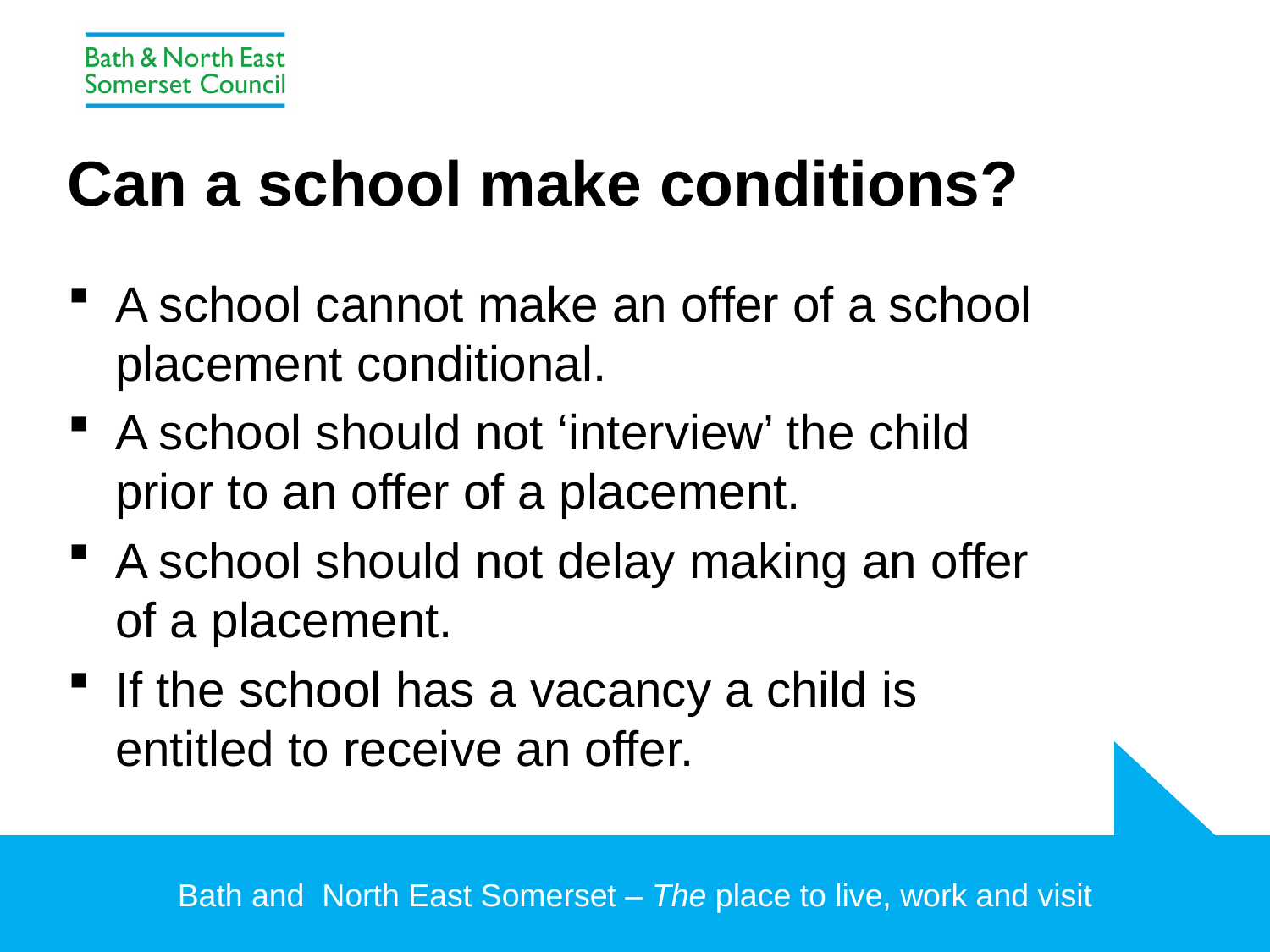

# Can a school make conditions?
A school cannot make an offer of a school placement conditional.
A school should not ‘interview’ the child prior to an offer of a placement.
A school should not delay making an offer of a placement.
If the school has a vacancy a child is entitled to receive an offer.